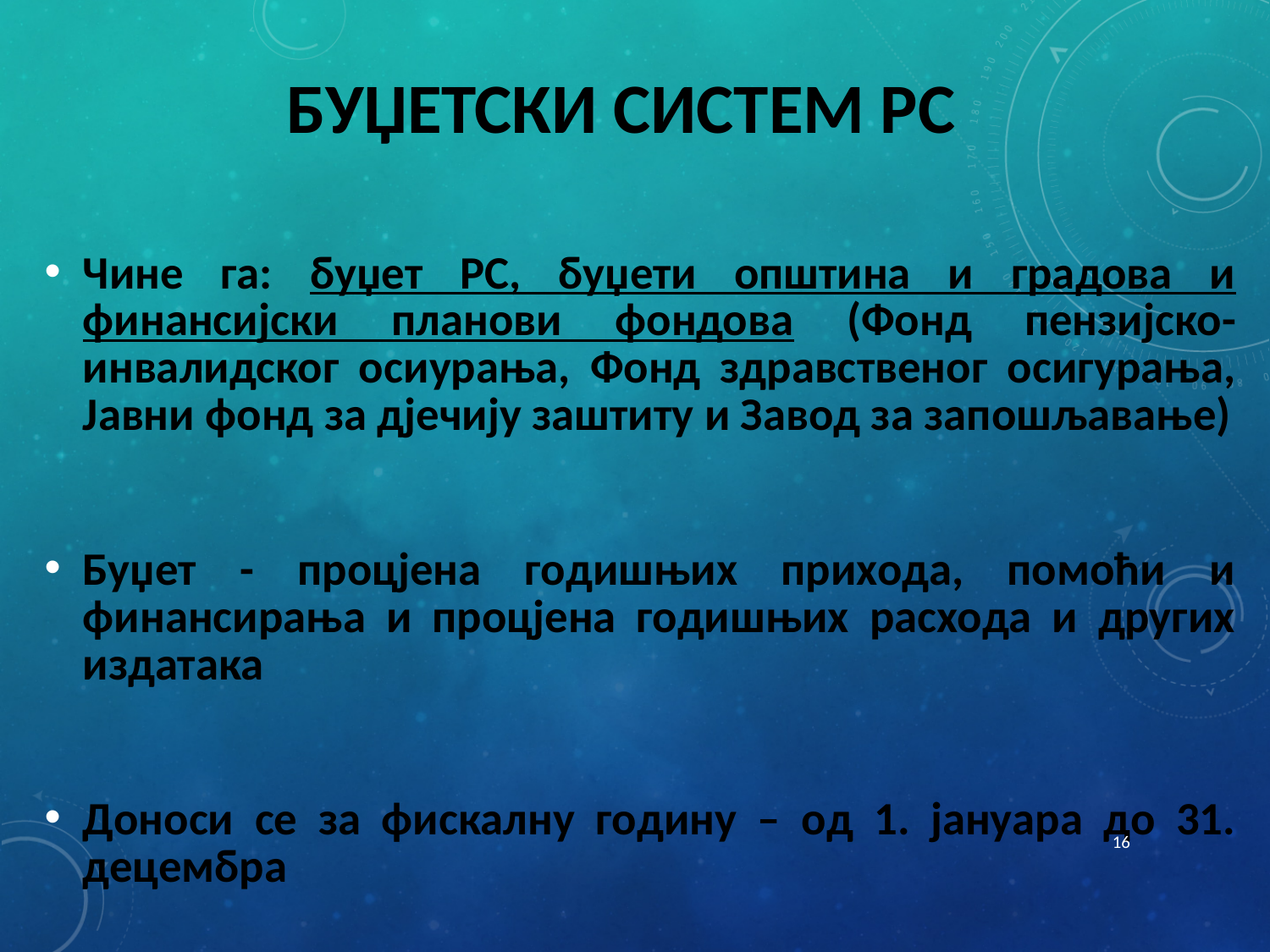

# БУЏЕТСКИ СИСТЕМ РС
Чине га: буџет РС, буџети општина и градова и финансијски планови фондова (Фонд пензијско-инвалидског осиурања, Фонд здравственог осигурања, Јавни фонд за дјечију заштиту и Завод за запошљавање)

Буџет - процјена годишњих прихода, помоћи и финансирања и процјена годишњих расхода и других издатака

Доноси се за фискалну годину – од 1. јануара до 31. децембра
16